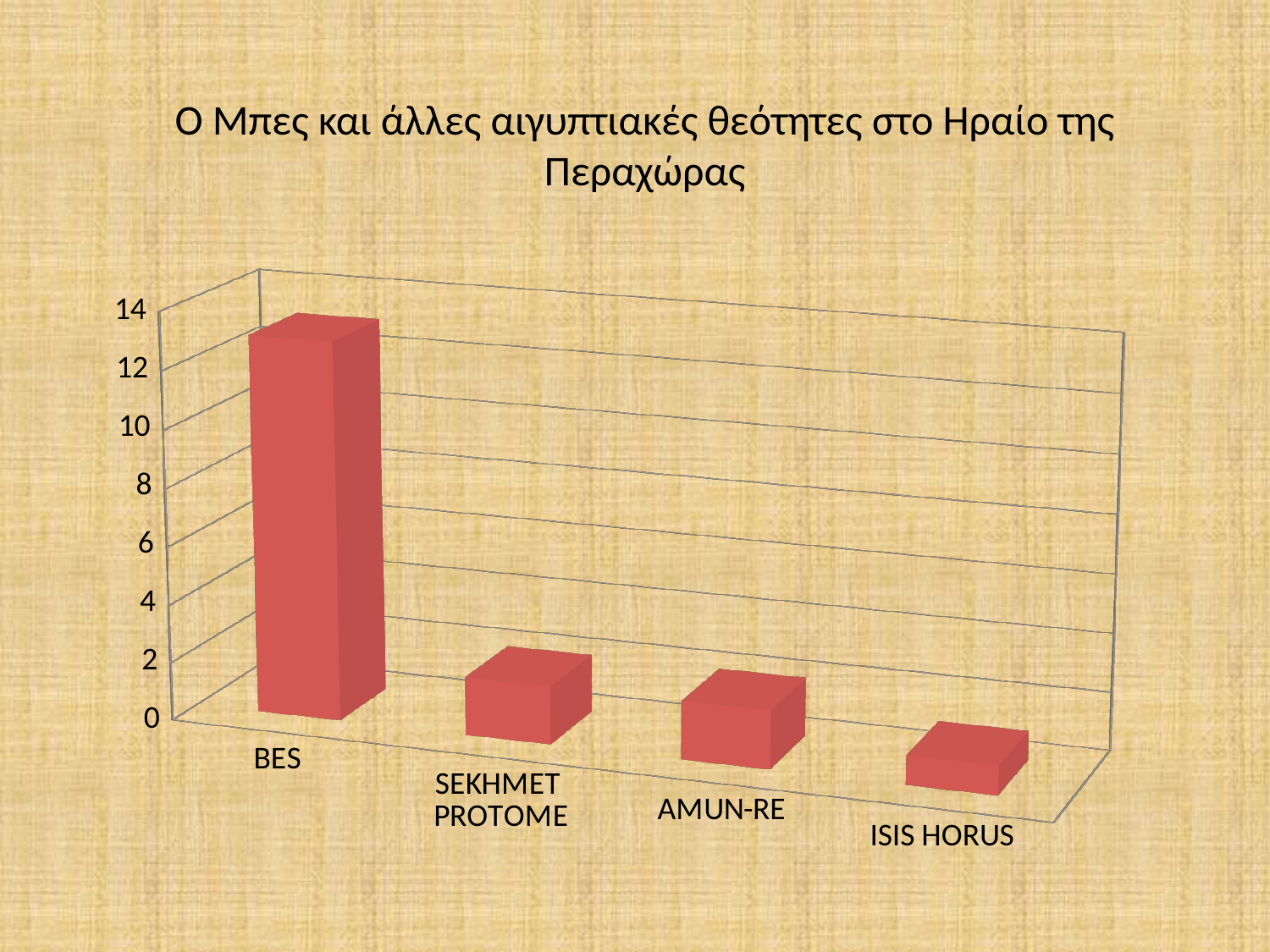

Ο Μπες και άλλες αιγυπτιακές θεότητες στο Ηραίο της Περαχώρας

[unsupported chart]